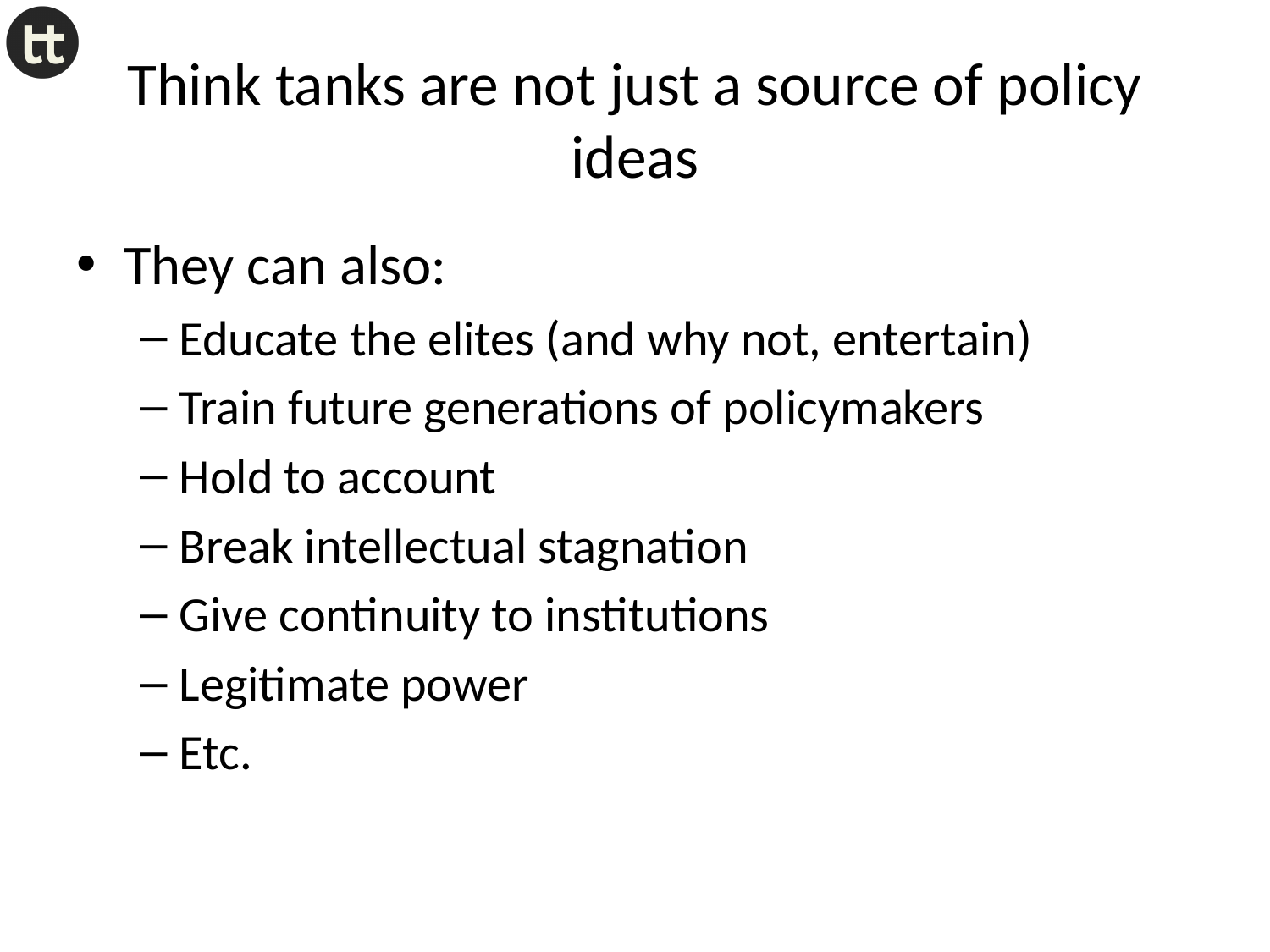

# Think tanks are not just a source of policy ideas
They can also:
Educate the elites (and why not, entertain)
Train future generations of policymakers
Hold to account
Break intellectual stagnation
Give continuity to institutions
Legitimate power
Etc.